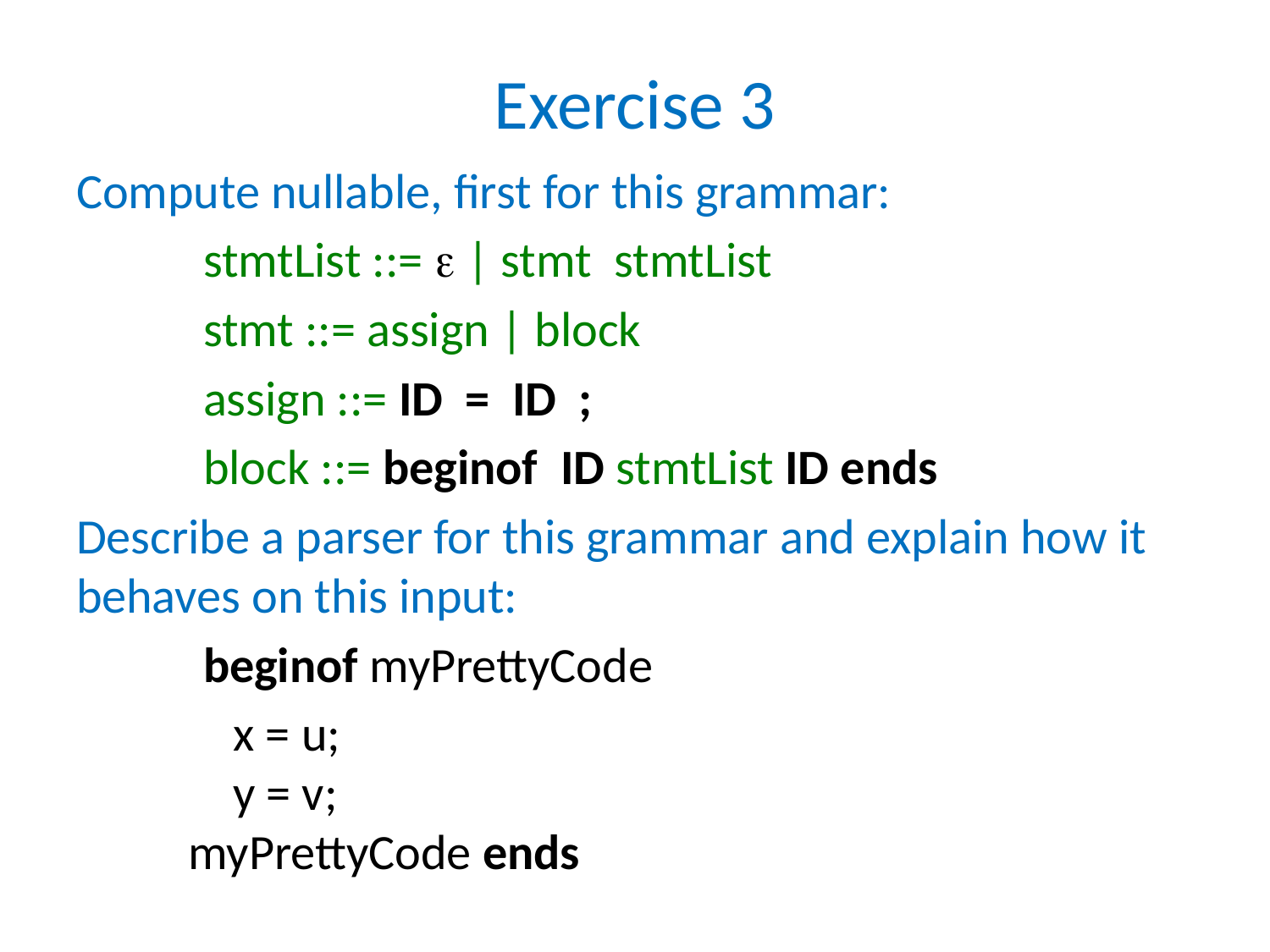

# Exercise 3
Compute nullable, first for this grammar:
	stmtList ::= ε | stmt  stmtList
	stmt ::= assign | block
	assign ::= ID  =  ID  ;
	block ::= beginof  ID stmtList ID ends
Describe a parser for this grammar and explain how it behaves on this input:
	beginof myPrettyCode
              x = u;
              y = v;
          myPrettyCode ends